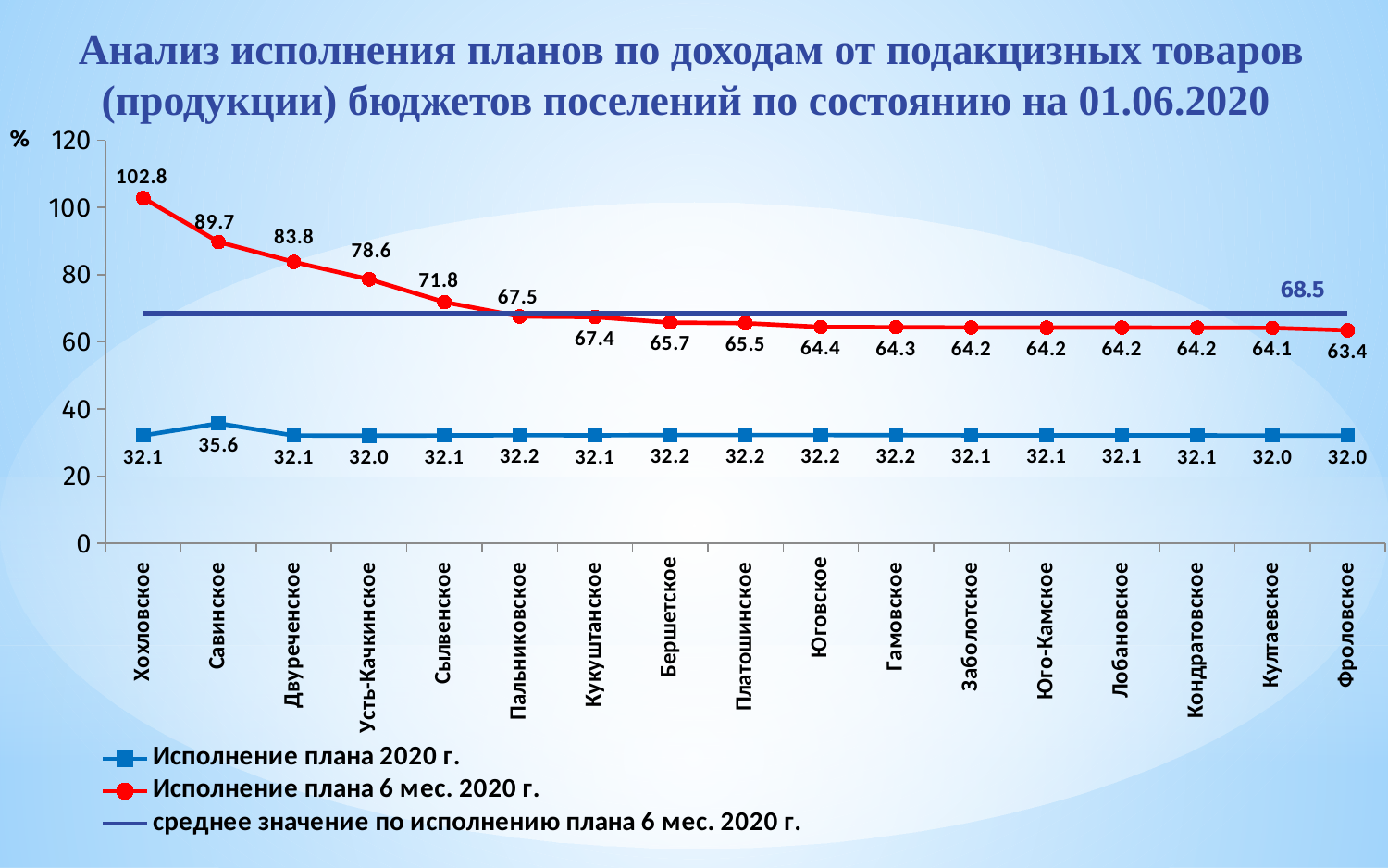

# Анализ исполнения планов по доходам от подакцизных товаров (продукции) бюджетов поселений по состоянию на 01.06.2020

### Chart

| Category | Исполнение плана 2020 г. | Исполнение плана 6 мес. 2020 г. | среднее значение по исполнению плана 6 мес. 2020 г. |
|---|---|---|---|
| Хохловское  | 32.079817314006256 | 102.80150753768844 | 68.5 |
| Савинское  | 35.646971699072125 | 89.70292688274199 | 68.5 |
| Двуреченское  | 32.056171177729794 | 83.75381427611717 | 68.5 |
| Усть-Качкинское  | 32.0049254862339 | 78.58804192768095 | 68.5 |
| Сылвенское  | 32.06911803733081 | 71.7814005676193 | 68.5 |
| Пальниковское  | 32.15093138035345 | 67.52152470116192 | 68.5 |
| Кукуштанское  | 32.092257860024056 | 67.35806069443179 | 68.5 |
| Бершетское | 32.191912708600775 | 65.70237107549889 | 68.5 |
| Платошинское  | 32.210556186152104 | 65.51803751803752 | 68.5 |
| Юговское | 32.2 | 64.4 | 68.5 |
| Гамовское  | 32.15232809127351 | 64.30465618254702 | 68.5 |
| Заболотское  | 32.11418718268033 | 64.22837436536066 | 68.5 |
| Юго-Камское  | 32.1 | 64.2 | 68.5 |
| Лобановское  | 32.0971391900564 | 64.1942783801128 | 68.5 |
| Кондратовское  | 32.07761662093297 | 64.17032622333751 | 68.5 |
| Култаевское  | 32.047730564200535 | 64.09546112840107 | 68.5 |
| Фроловское  | 32.03490233749599 | 63.39987325728771 | 68.5 |